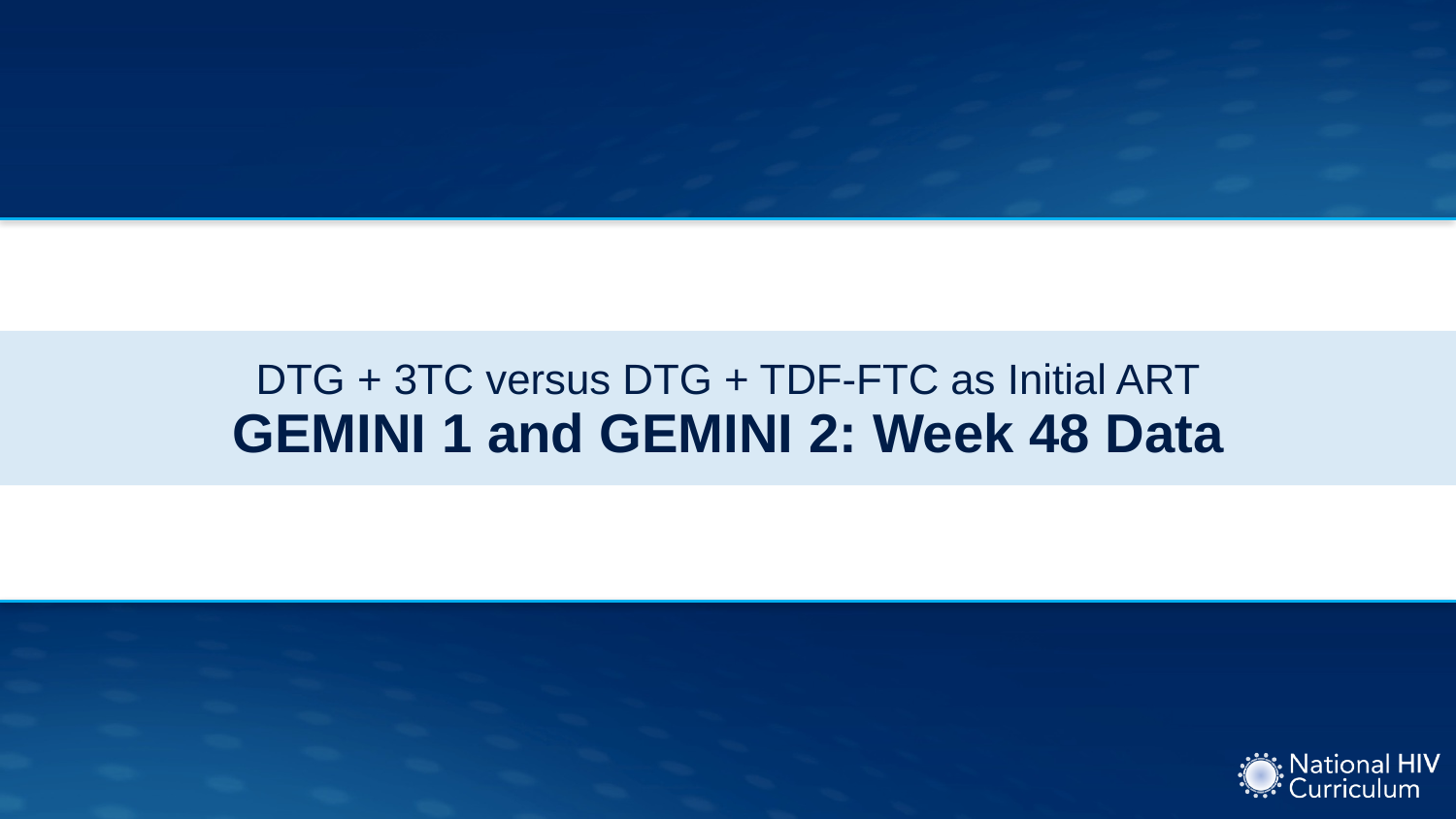

# DTG + 3TC versus DTG + TDF-FTC as Initial ART GEMINI 1 and GEMINI 2: Week 48 Data